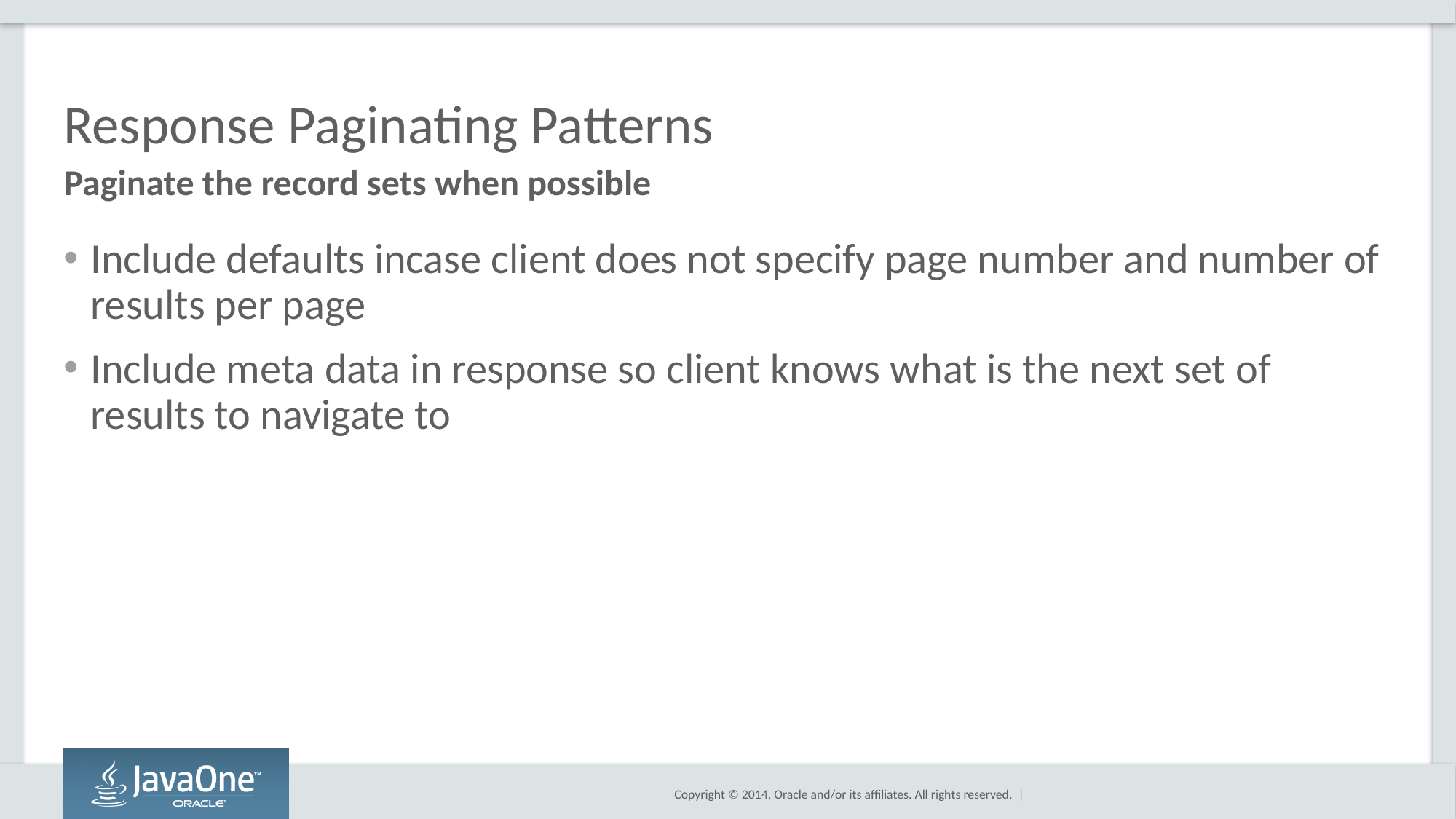

# Response Paginating Patterns
Paginate the record sets when possible
Include defaults incase client does not specify page number and number of results per page
Include meta data in response so client knows what is the next set of results to navigate to